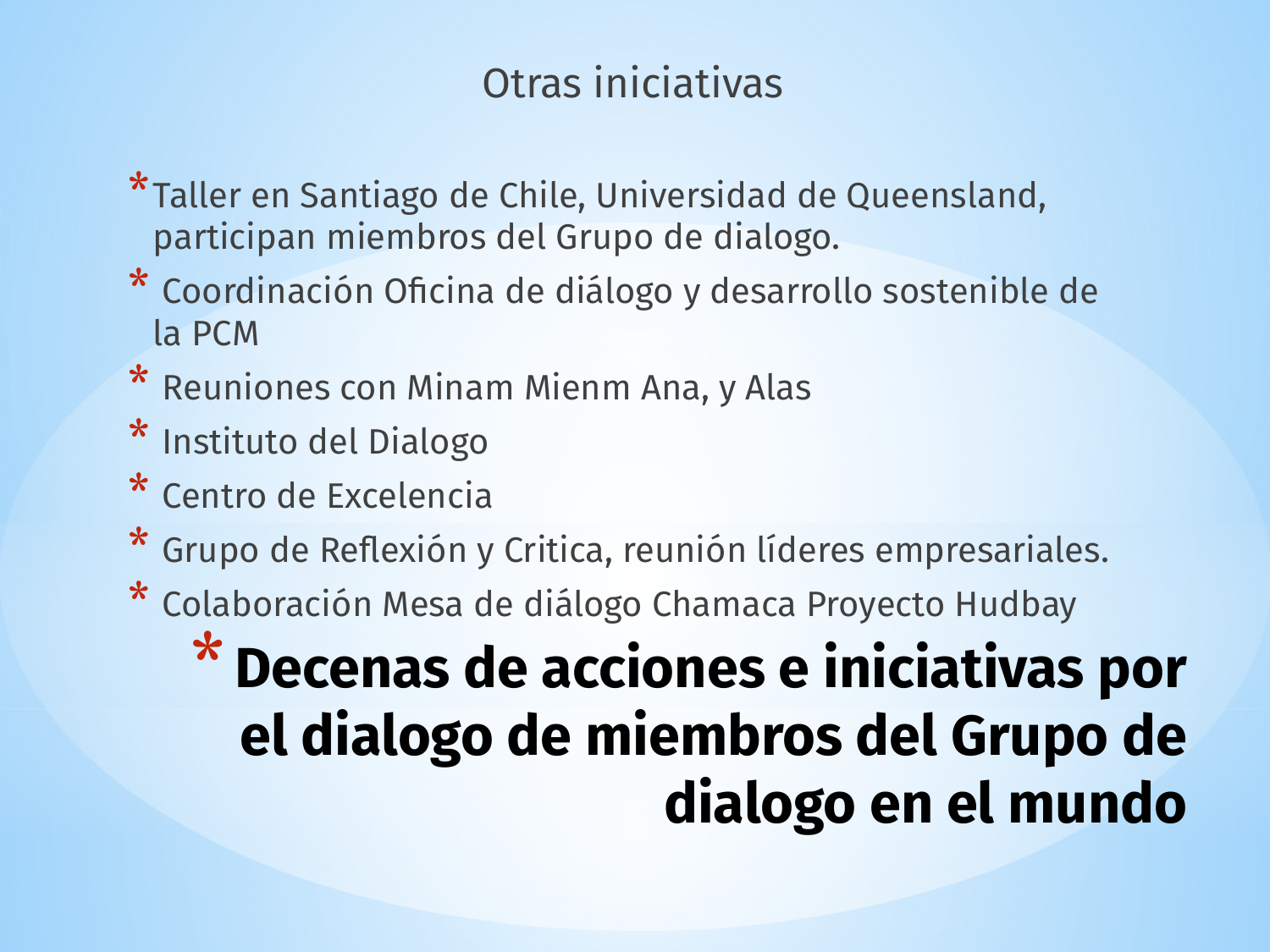

Otras iniciativas

Taller en Santiago de Chile, Universidad de Queensland, participan miembros del Grupo de dialogo.
 Coordinación Oficina de diálogo y desarrollo sostenible de la PCM
 Reuniones con Minam Mienm Ana, y Alas
 Instituto del Dialogo
 Centro de Excelencia
 Grupo de Reflexión y Critica, reunión líderes empresariales.
 Colaboración Mesa de diálogo Chamaca Proyecto Hudbay

# Decenas de acciones e iniciativas por el dialogo de miembros del Grupo de dialogo en el mundo